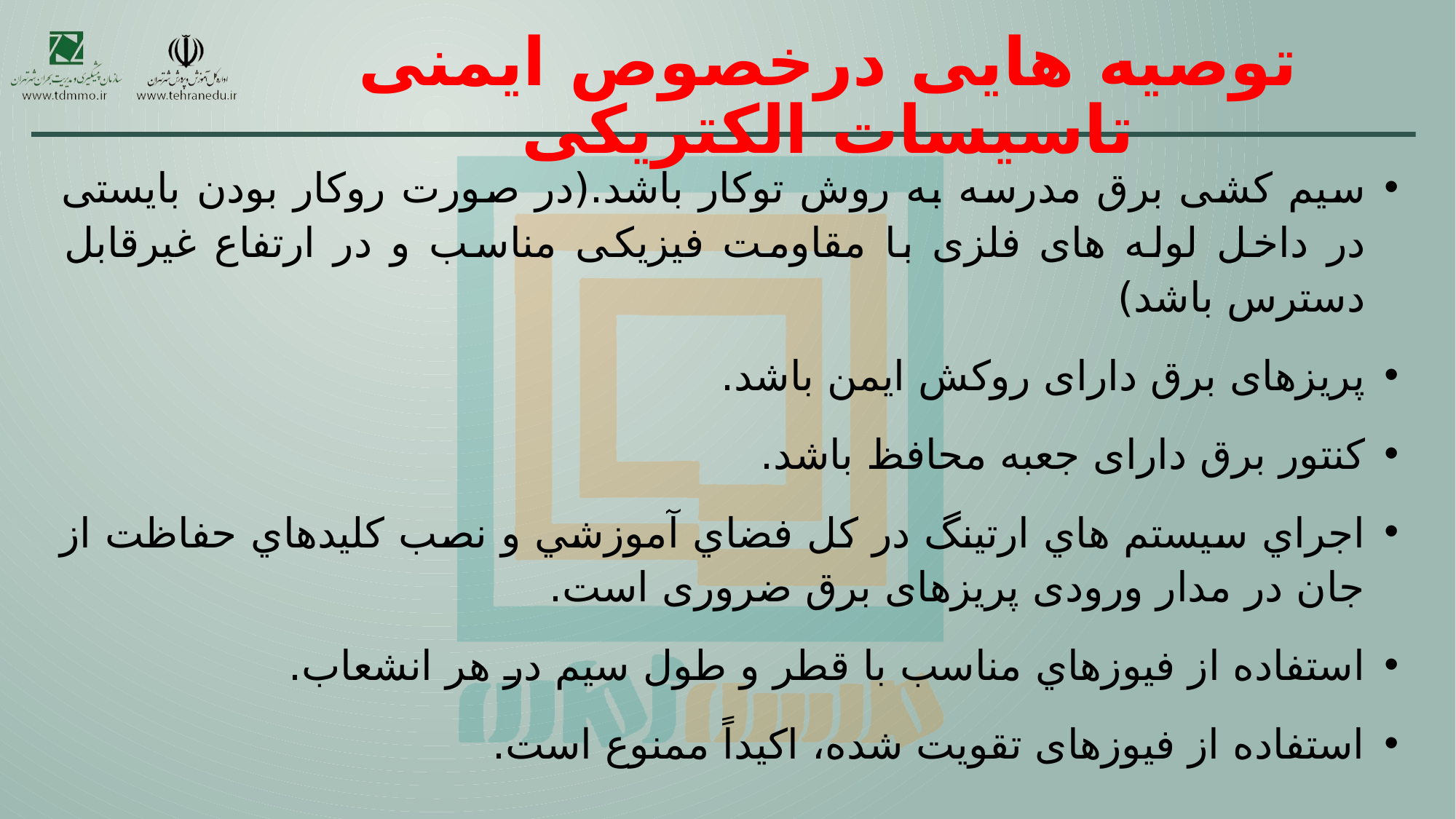

# توصیه هایی درخصوص ایمنی تاسیسات الکتریکی
سیم کشی برق مدرسه به روش توکار باشد.(در صورت روکار بودن بایستی در داخل لوله های فلزی با مقاومت فیزیکی مناسب و در ارتفاع غیرقابل دسترس باشد)
پریزهای برق دارای روکش ایمن باشد.
کنتور برق دارای جعبه محافظ باشد.
اجراي سيستم هاي ارتينگ در كل فضاي آموزشي و نصب كليدهاي حفاظت از جان در مدار ورودی پریزهای برق ضروری است.
استفاده از فيوزهاي مناسب با قطر و طول سيم در هر انشعاب.
استفاده از فیوزهای تقویت شده، اکیداً ممنوع است.